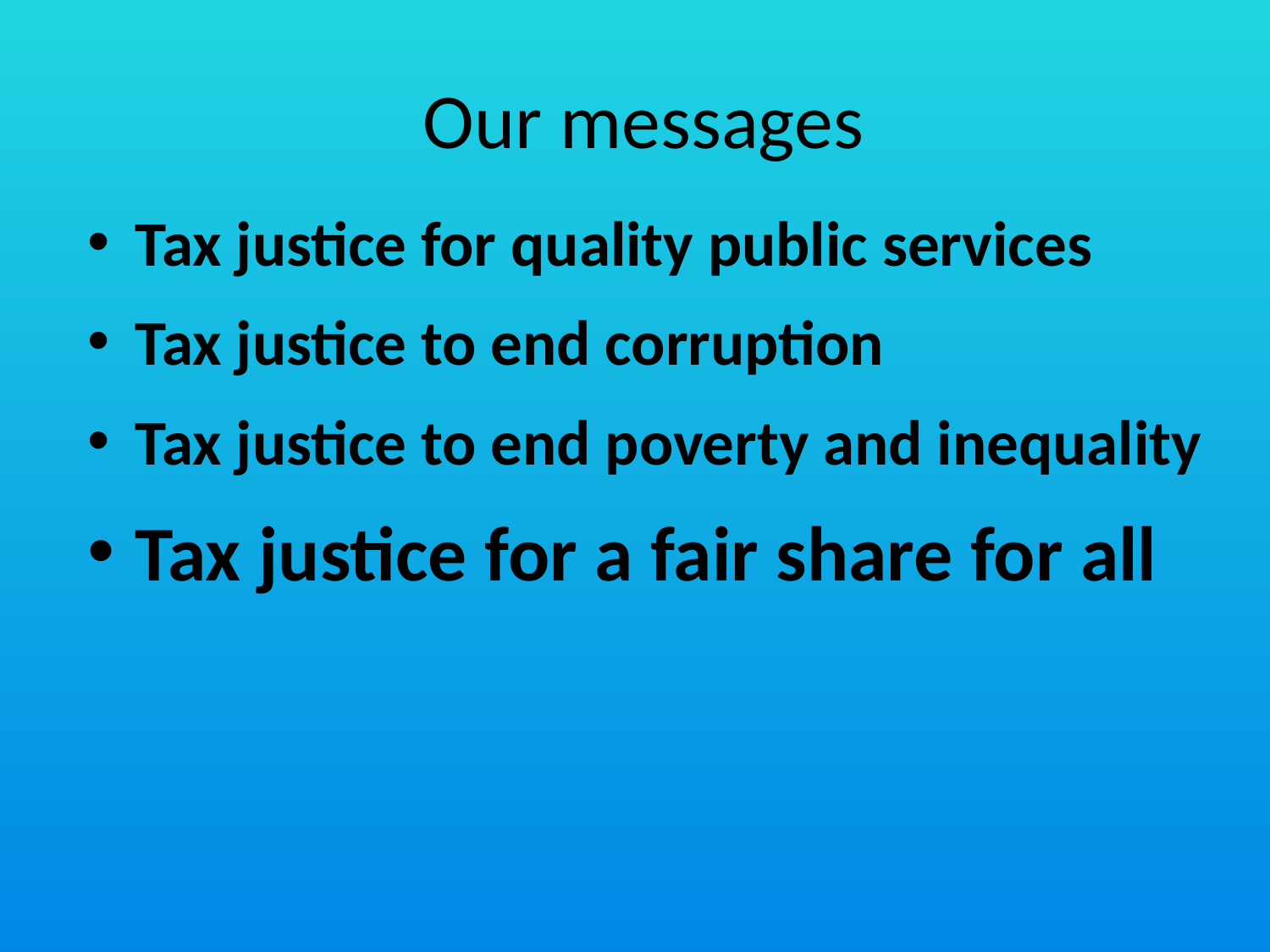

# Our messages
Tax justice for quality public services
Tax justice to end corruption
Tax justice to end poverty and inequality
Tax justice for a fair share for all